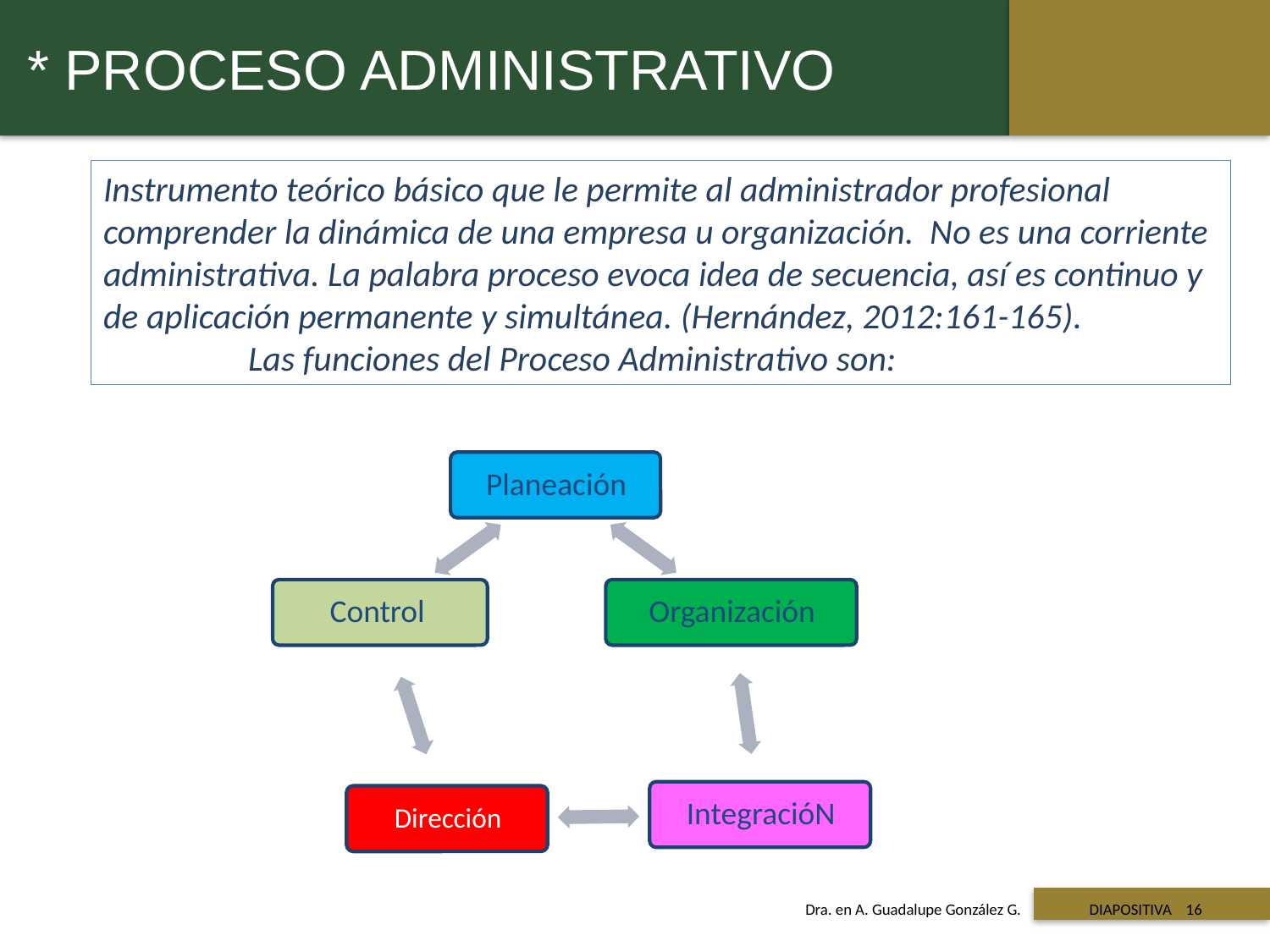

* PROCESO ADMINISTRATIVO

Instrumento teórico básico que le permite al administrador profesional comprender la dinámica de una empresa u organización.  No es una corriente administrativa. La palabra proceso evoca idea de secuencia, así es continuo y de aplicación permanente y simultánea. (Hernández, 2012:161-165).
                  Las funciones del Proceso Administrativo son:

Planeación

Organización

IntegracióN

Dirección

Control

Dra. en A. Guadalupe González G.                   DIAPOSITIVA    16